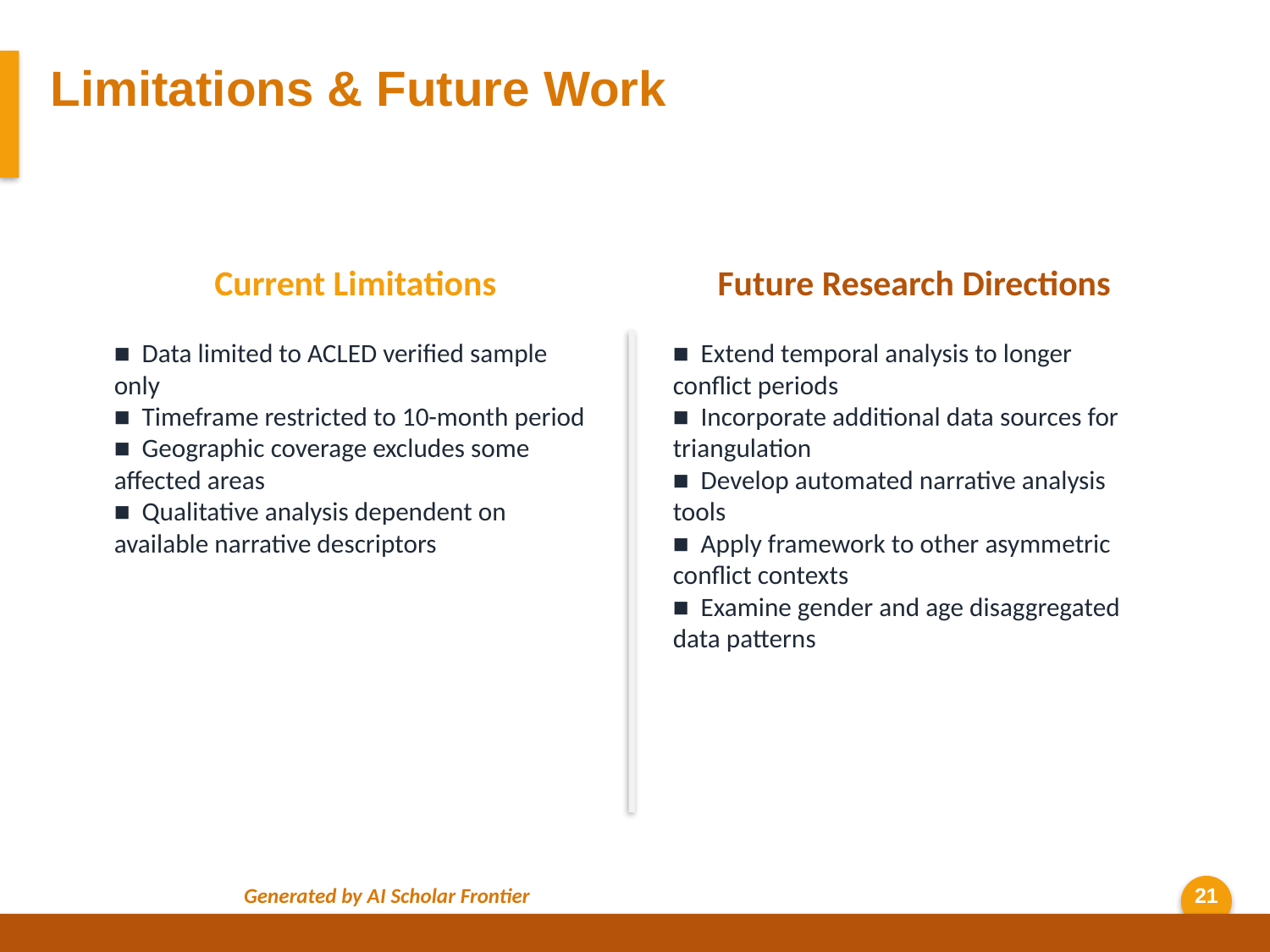

Limitations & Future Work
Current Limitations
Future Research Directions
■  Data limited to ACLED verified sample only
■  Timeframe restricted to 10-month period
■  Geographic coverage excludes some affected areas
■  Qualitative analysis dependent on available narrative descriptors

■  Extend temporal analysis to longer conflict periods
■  Incorporate additional data sources for triangulation
■  Develop automated narrative analysis tools
■  Apply framework to other asymmetric conflict contexts
■  Examine gender and age disaggregated data patterns
Generated by AI Scholar Frontier

21